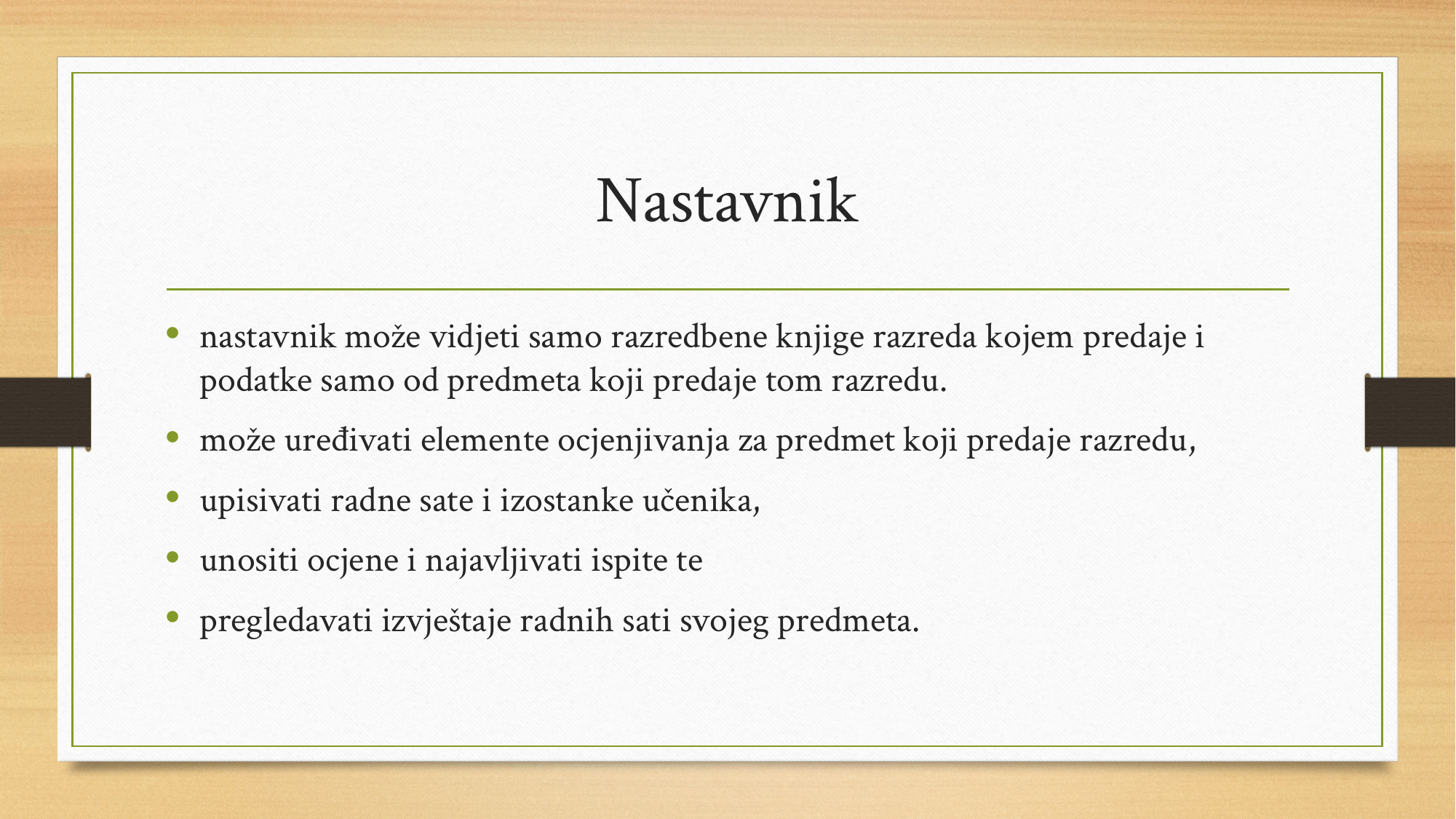

# Nastavnik
nastavnik može vidjeti samo razredbene knjige razreda kojem predaje i podatke samo od predmeta koji predaje tom razredu.
može uređivati elemente ocjenjivanja za predmet koji predaje razredu,
upisivati radne sate i izostanke učenika,
unositi ocjene i najavljivati ispite te
pregledavati izvještaje radnih sati svojeg predmeta.